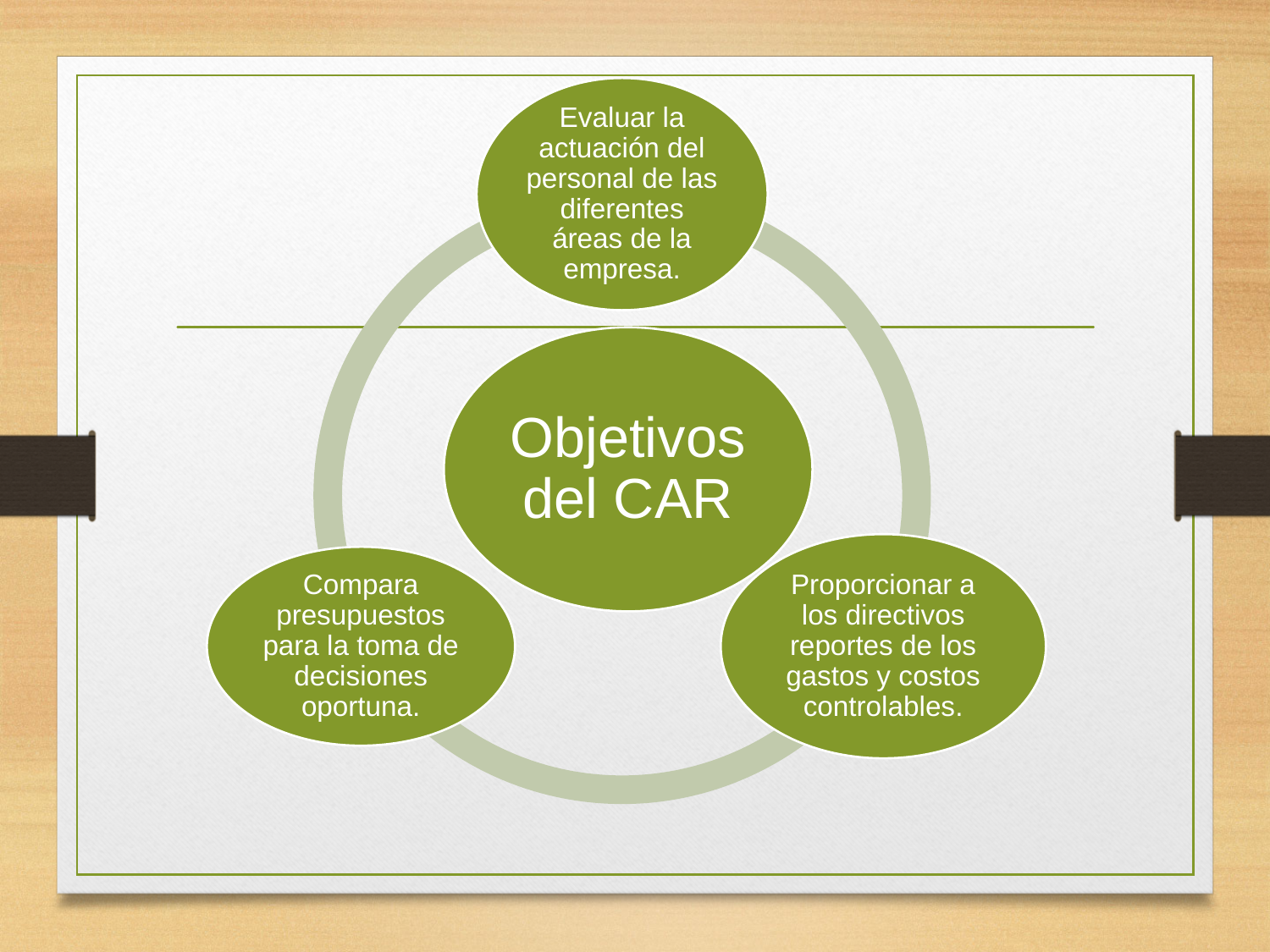

Objetivos del CAR
Evaluar la actuación del personal de las diferentes áreas de la empresa.
Proporcionar a los directivos reportes de los gastos y costos controlables.
Compara presupuestos para la toma de decisiones oportuna.